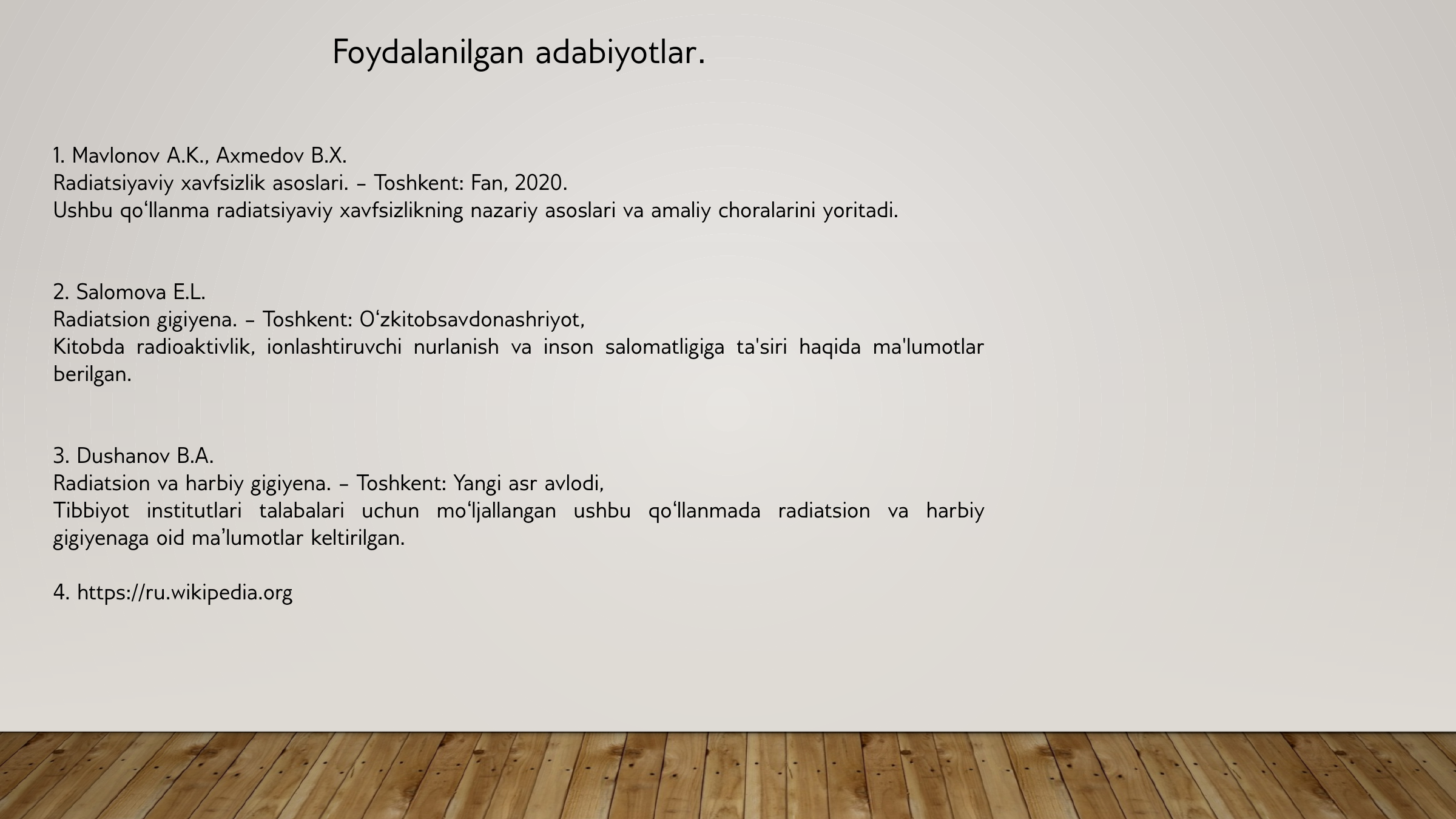

Foydalanilgan adabiyotlar.

1. Mavlonov A.K., Axmedov B.X.
Radiatsiyaviy xavfsizlik asoslari. – Toshkent: Fan, 2020.
Ushbu qoʻllanma radiatsiyaviy xavfsizlikning nazariy asoslari va amaliy choralarini yoritadi.

2. Salomova E.L.
Radiatsion gigiyena. – Toshkent: Oʻzkitobsavdonashriyot,
Kitobda radioaktivlik, ionlashtiruvchi nurlanish va inson salomatligiga ta'siri haqida ma'lumotlar berilgan.

3. Dushanov B.A.
Radiatsion va harbiy gigiyena. – Toshkent: Yangi asr avlodi,
Tibbiyot institutlari talabalari uchun moʻljallangan ushbu qoʻllanmada radiatsion va harbiy gigiyenaga oid maʼlumotlar keltirilgan.

4. https://ru.wikipedia.org